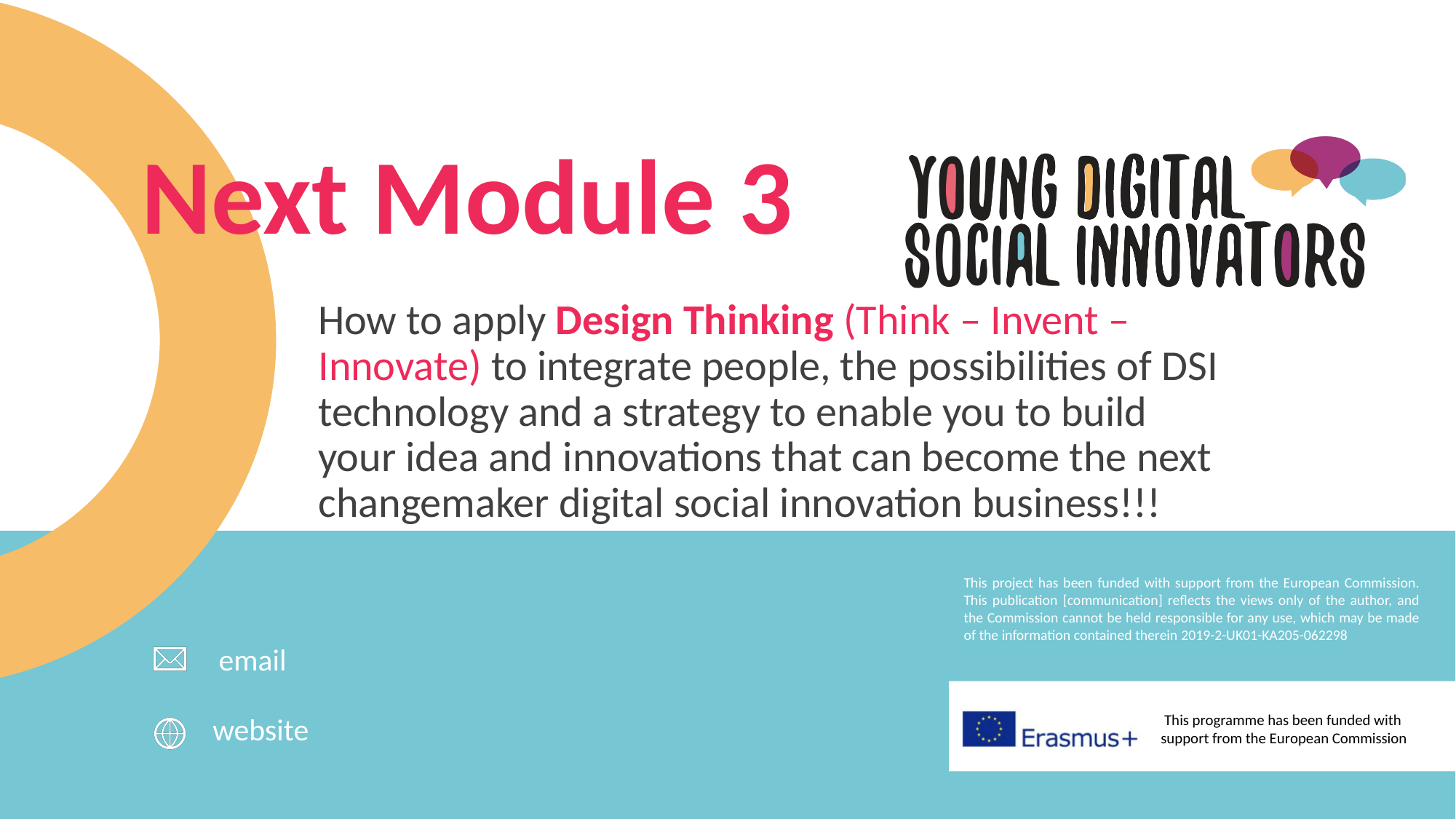

Next Module 3
How to apply Design Thinking (Think – Invent – Innovate) to integrate people, the possibilities of DSI technology and a strategy to enable you to build your idea and innovations that can become the next changemaker digital social innovation business!!!
email
website